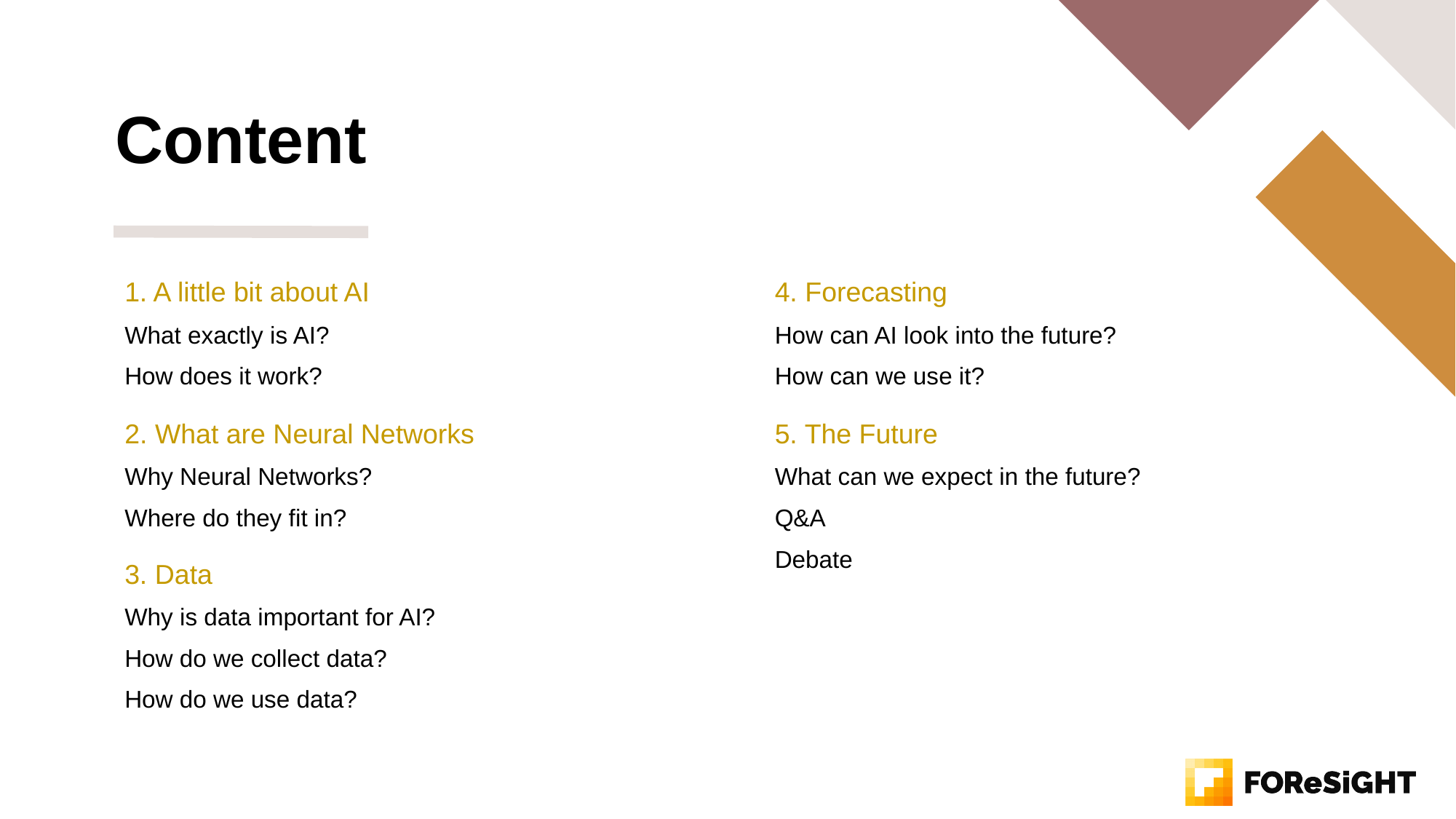

# Content
1. A little bit about AI
4. Forecasting
What exactly is AI?
How does it work?
How can AI look into the future?
How can we use it?
2. What are Neural Networks
5. The Future
Why Neural Networks?
Where do they fit in?
What can we expect in the future?
Q&A
Debate
3. Data
Why is data important for AI?
How do we collect data?
How do we use data?